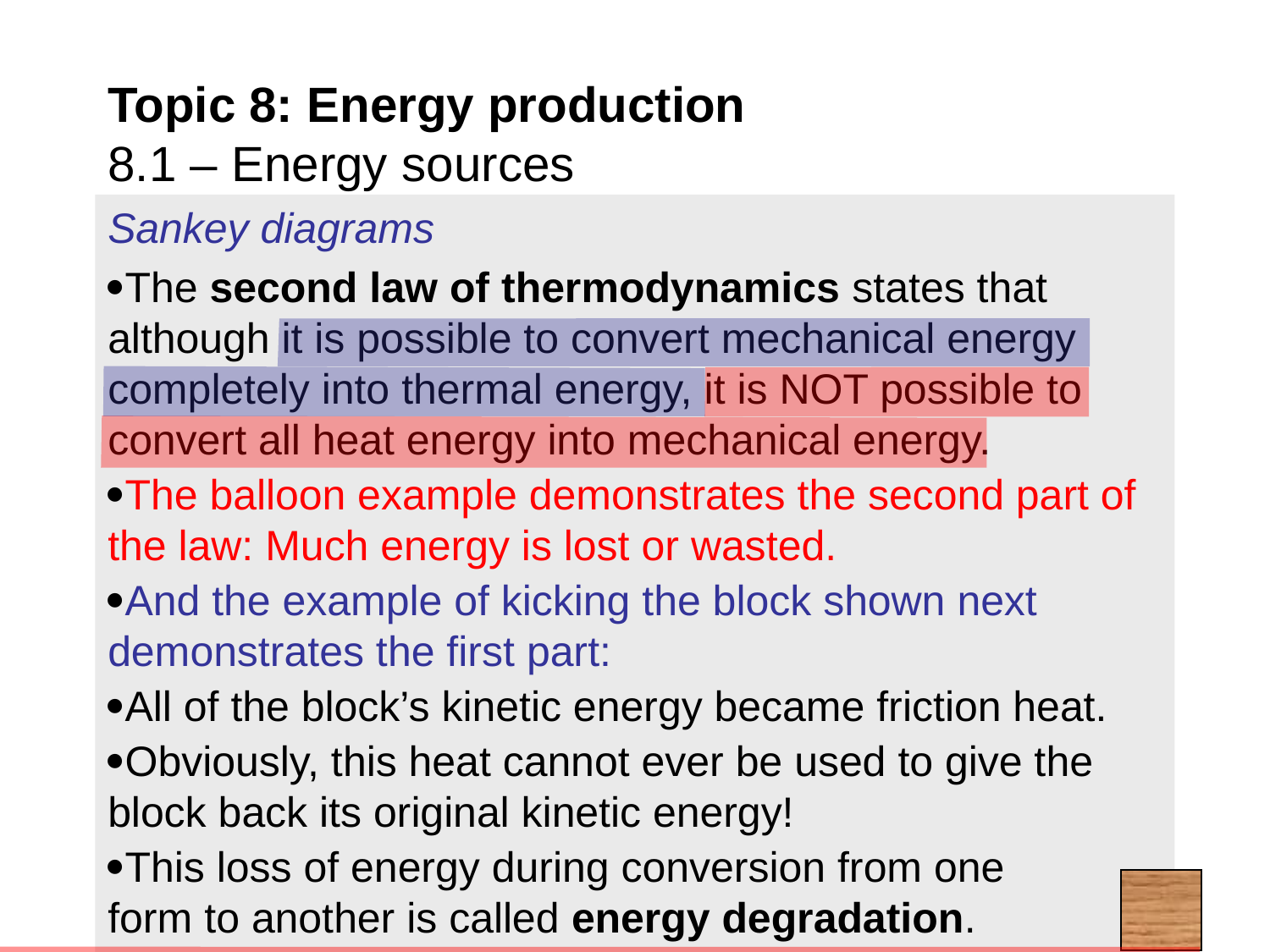

# Topic 8: Energy production 8.1 – Energy sources
Sankey diagrams
•The second law of thermodynamics states that although it is possible to convert mechanical energy completely into thermal energy, it is NOT possible to convert all heat energy into mechanical energy.
•The balloon example demonstrates the second part of the law: Much energy is lost or wasted.
•And the example of kicking the block shown next demonstrates the first part:
•All of the block’s kinetic energy became friction heat.
•Obviously, this heat cannot ever be used to give the block back its original kinetic energy!
•This loss of energy during conversion from one             form to another is called energy degradation.